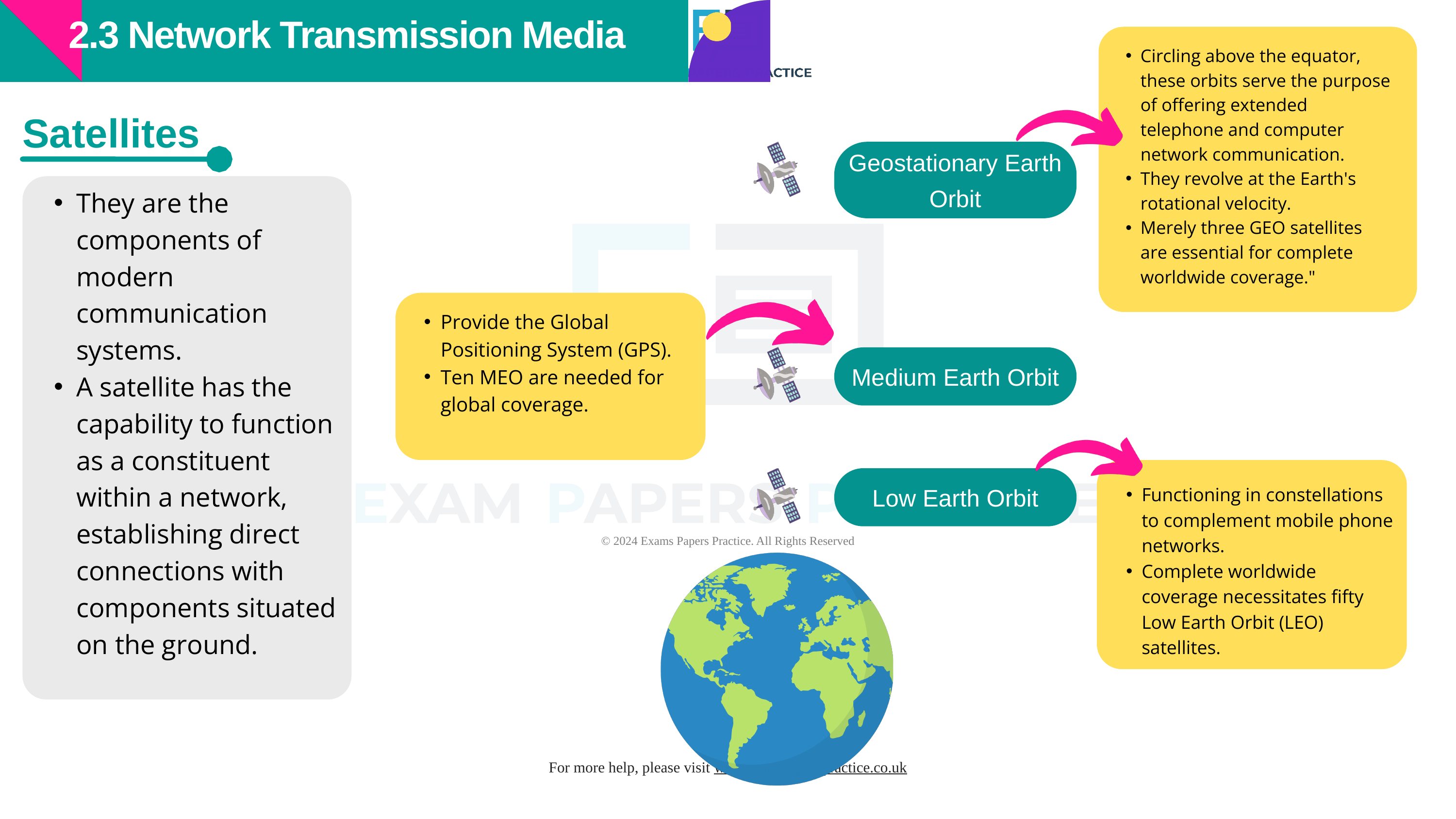

2.3 Network Transmission Media

Circling above the equator, these orbits serve the purpose of offering extended telephone and computer network communication.
They revolve at the Earth's rotational velocity.
Merely three GEO satellites are essential for complete worldwide coverage."

Geostationary Earth Orbit

Provide the Global Positioning System (GPS).
Ten MEO are needed for global coverage.

Medium Earth Orbit

Low Earth Orbit
Functioning in constellations to complement mobile phone networks.
Complete worldwide coverage necessitates fifty Low Earth Orbit (LEO) satellites.

Satellites

They are the components of modern communication systems.
A satellite has the capability to function as a constituent within a network, establishing direct connections with components situated on the ground.